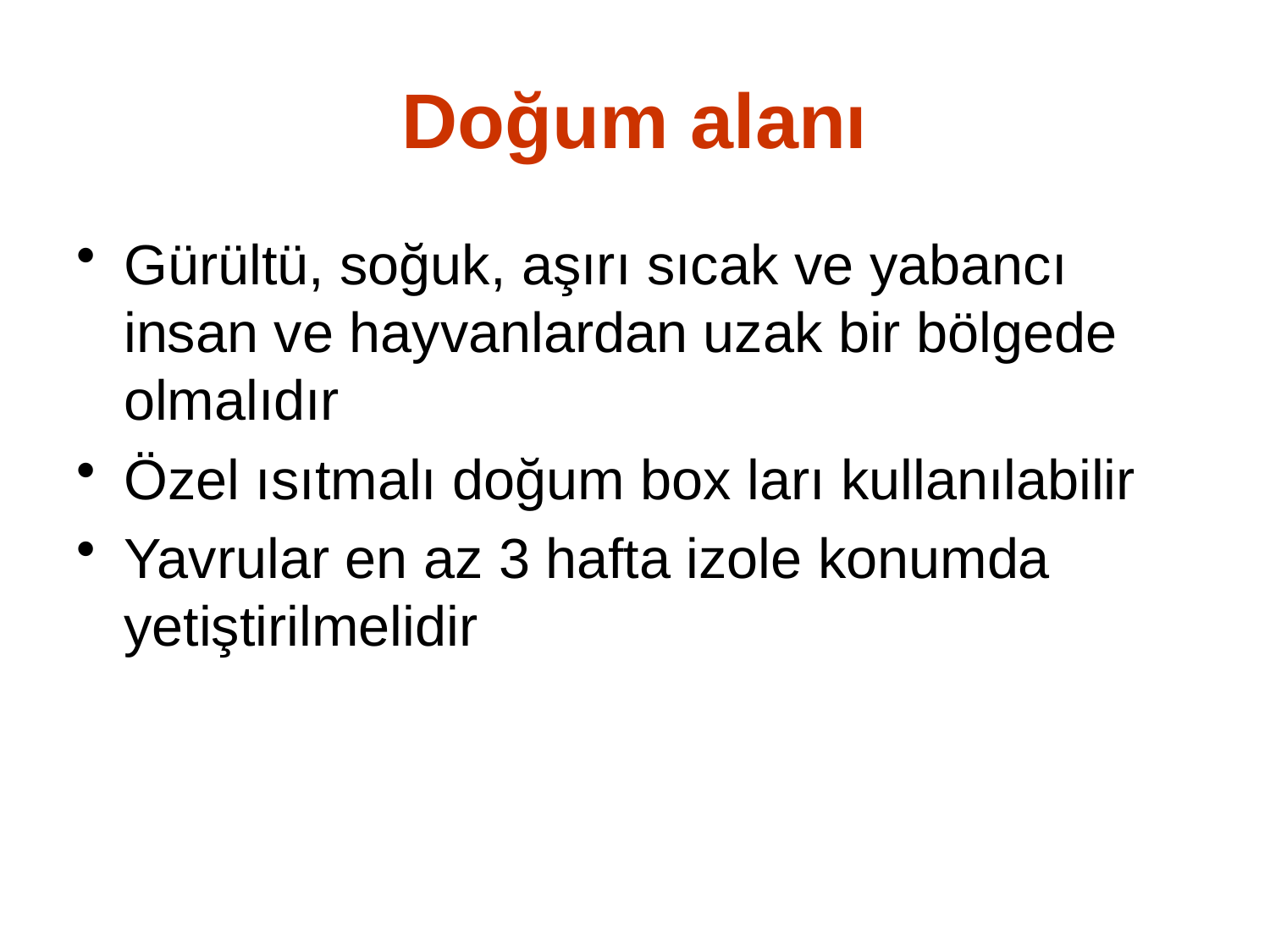

# Doğum alanı
Gürültü, soğuk, aşırı sıcak ve yabancı insan ve hayvanlardan uzak bir bölgede olmalıdır
Özel ısıtmalı doğum box ları kullanılabilir
Yavrular en az 3 hafta izole konumda yetiştirilmelidir